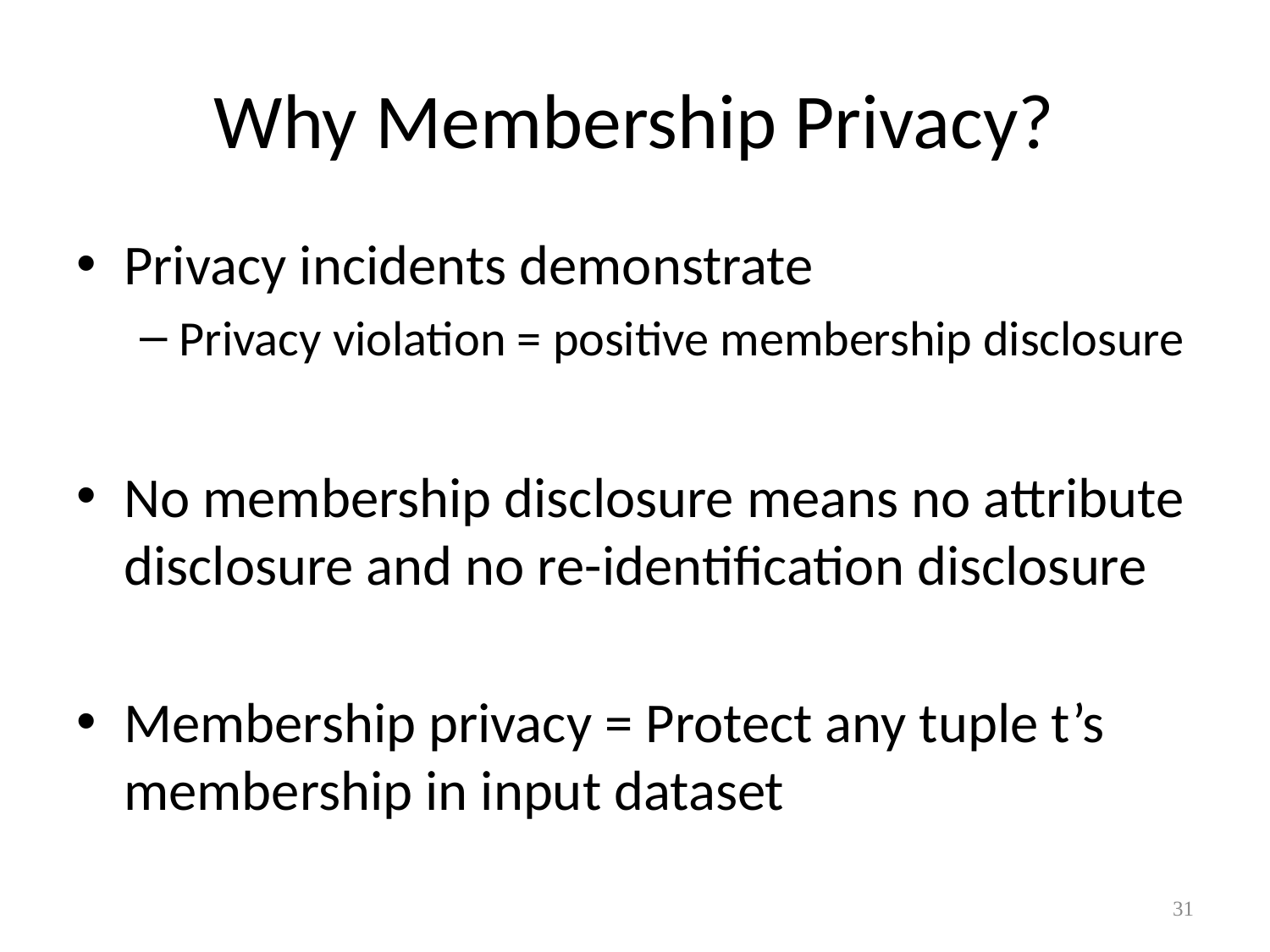

# Why Membership Privacy?
Privacy incidents demonstrate
Privacy violation = positive membership disclosure

No membership disclosure means no attribute disclosure and no re-identification disclosure

Membership privacy = Protect any tuple t’s membership in input dataset

31